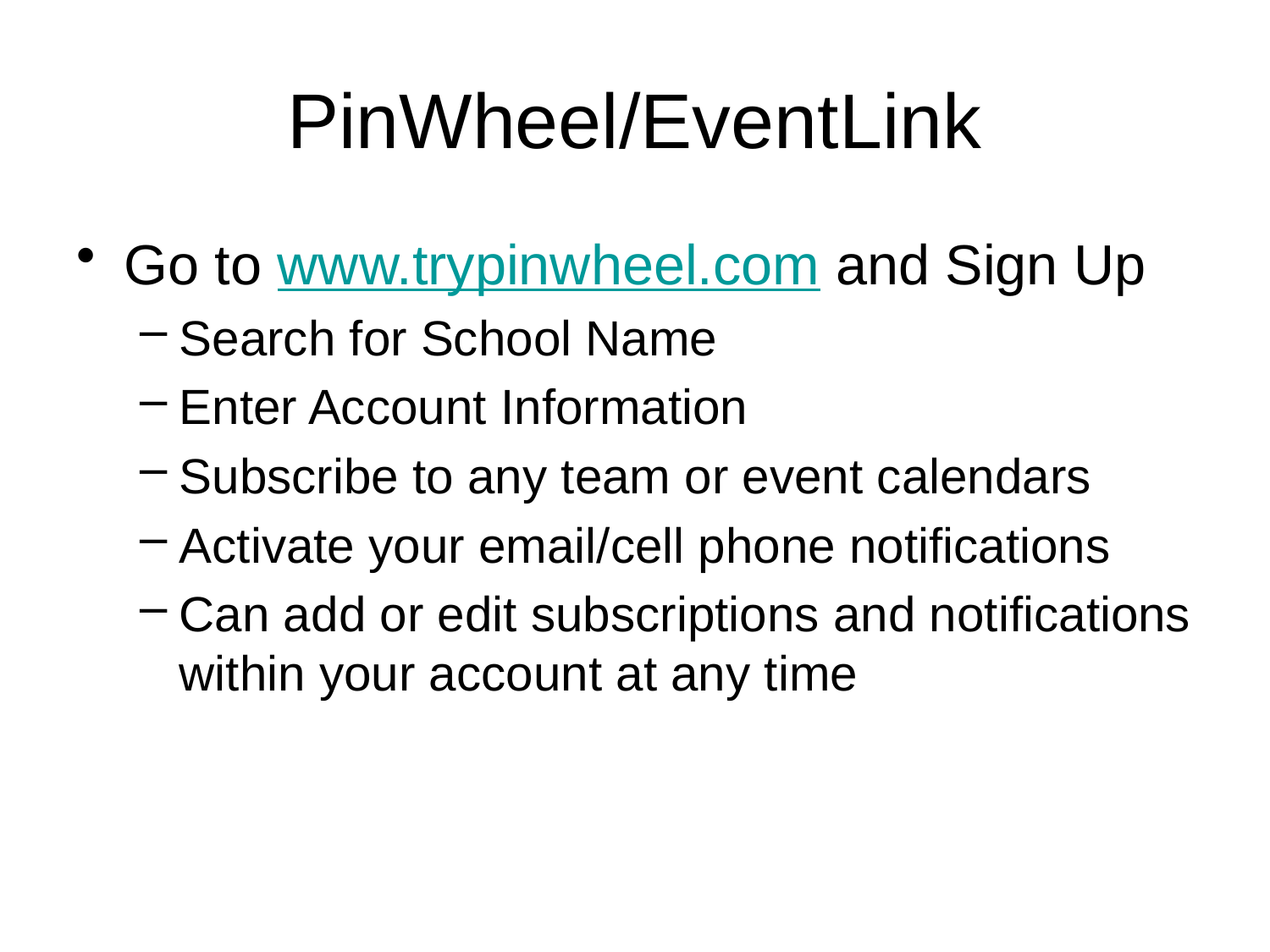

# PinWheel/EventLink
Go to www.trypinwheel.com and Sign Up
Search for School Name
Enter Account Information
Subscribe to any team or event calendars
Activate your email/cell phone notifications
Can add or edit subscriptions and notifications within your account at any time